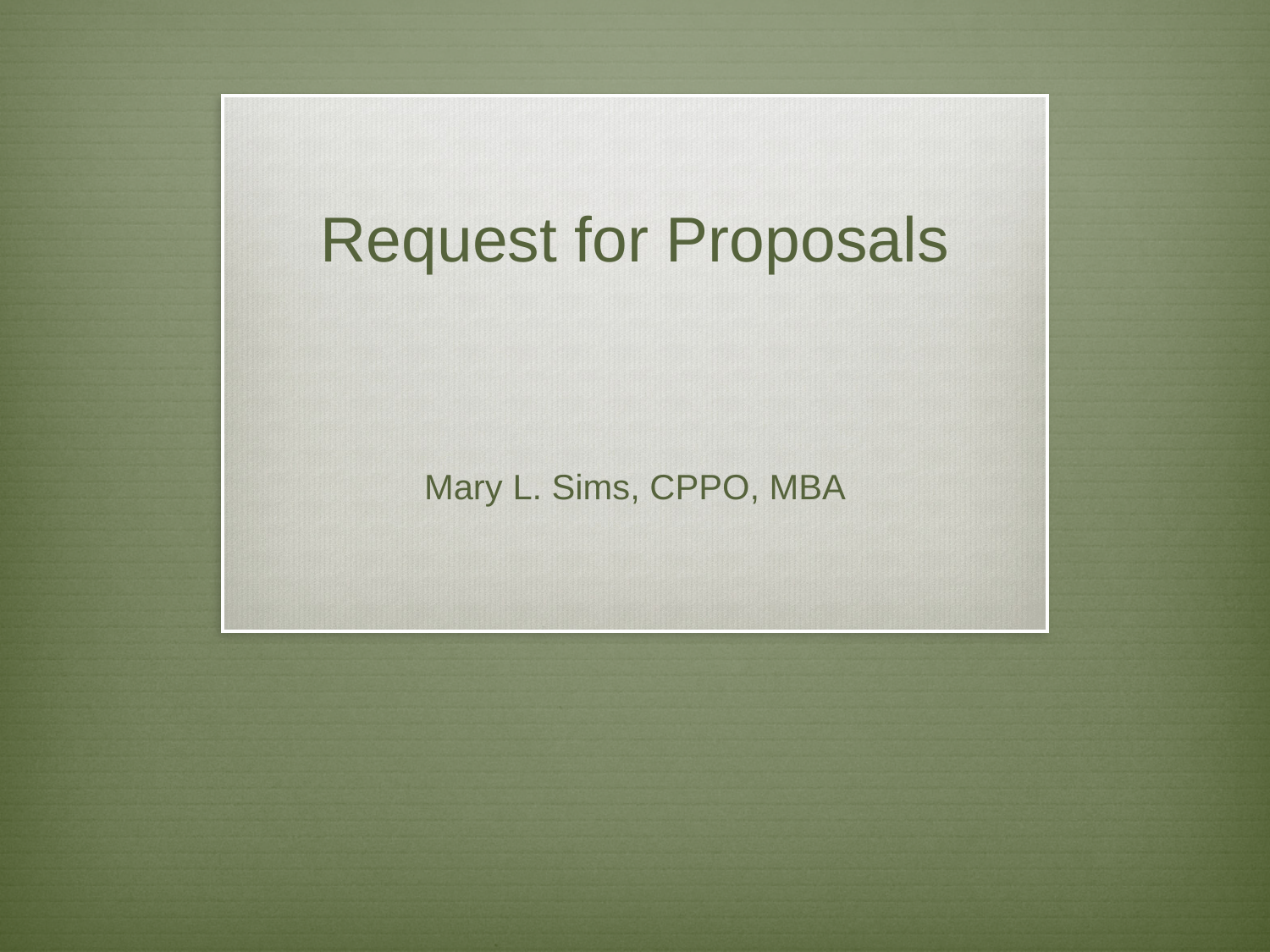

# Request for Proposals

Mary L. Sims, CPPO, MBA